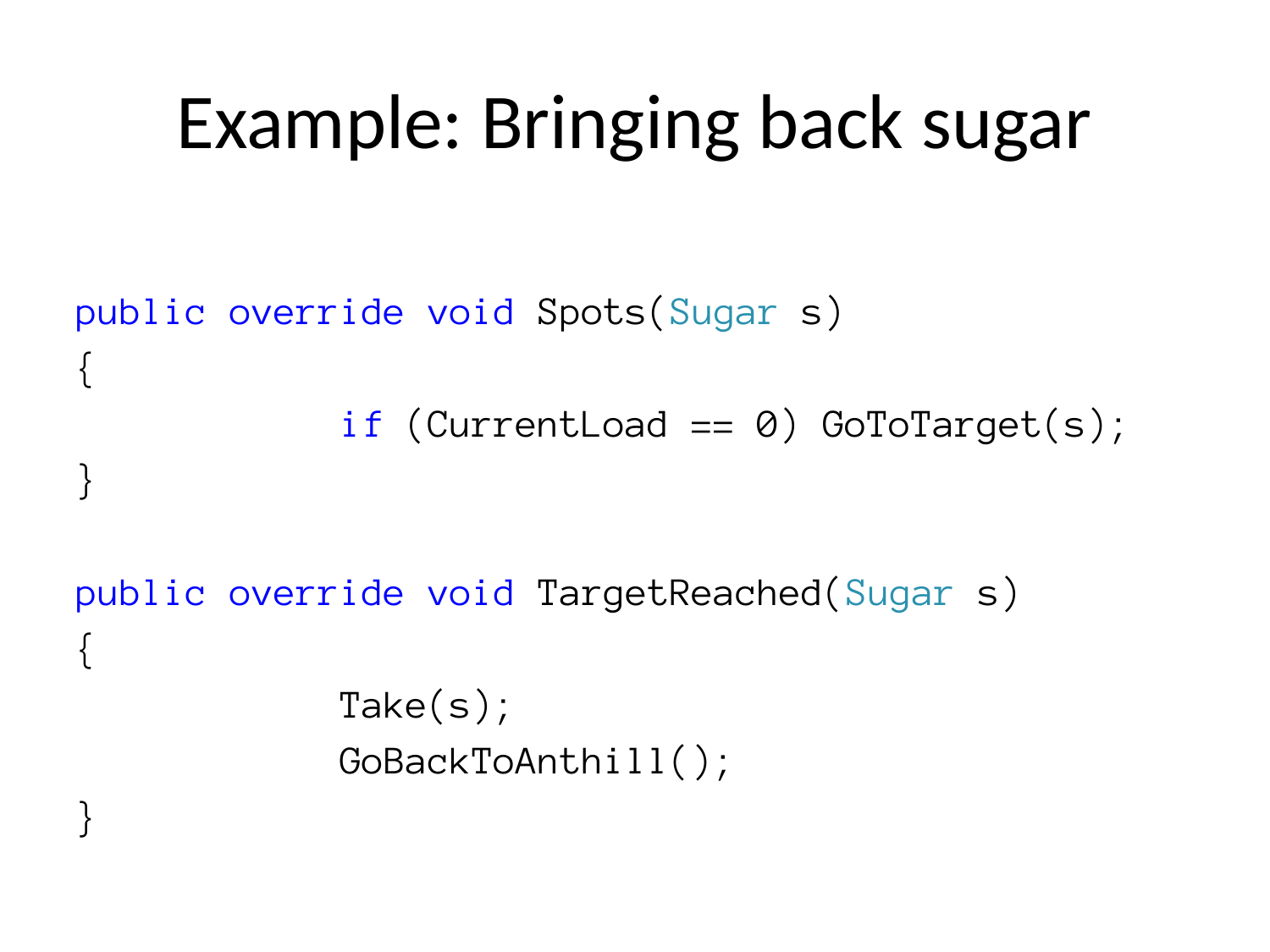

# Example: Bringing back sugar

public override void Spots(Sugar s)
{
            if (CurrentLoad == 0) GoToTarget(s);
}

public override void TargetReached(Sugar s)
{
            Take(s);
            GoBackToAnthill();
}